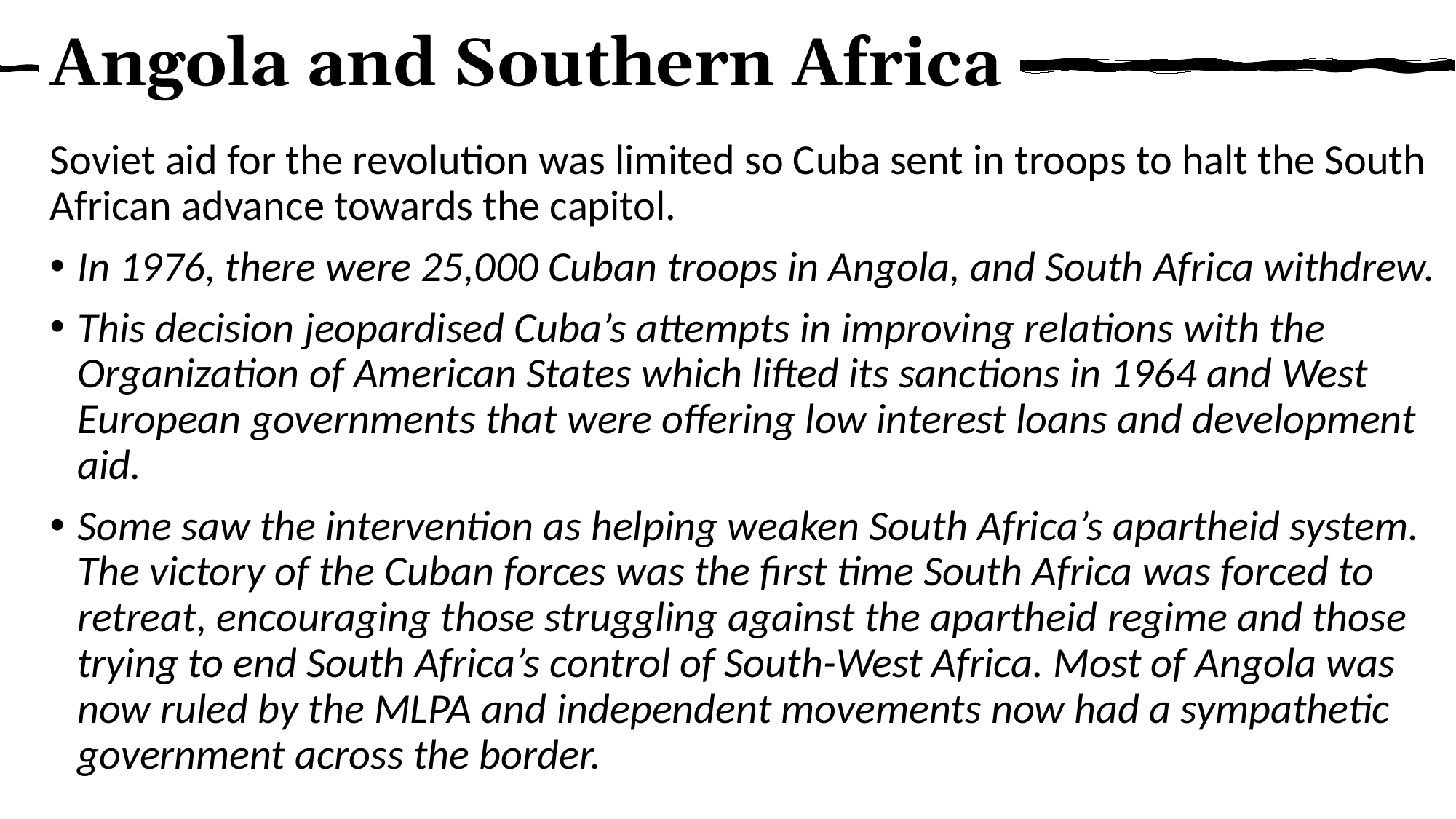

# Angola and Southern Africa

Soviet aid for the revolution was limited so Cuba sent in troops to halt the South African advance towards the capitol.
In 1976, there were 25,000 Cuban troops in Angola, and South Africa withdrew.
This decision jeopardised Cuba’s attempts in improving relations with the Organization of American States which lifted its sanctions in 1964 and West European governments that were offering low interest loans and development aid.
Some saw the intervention as helping weaken South Africa’s apartheid system. The victory of the Cuban forces was the first time South Africa was forced to retreat, encouraging those struggling against the apartheid regime and those trying to end South Africa’s control of South-West Africa. Most of Angola was now ruled by the MLPA and independent movements now had a sympathetic government across the border.